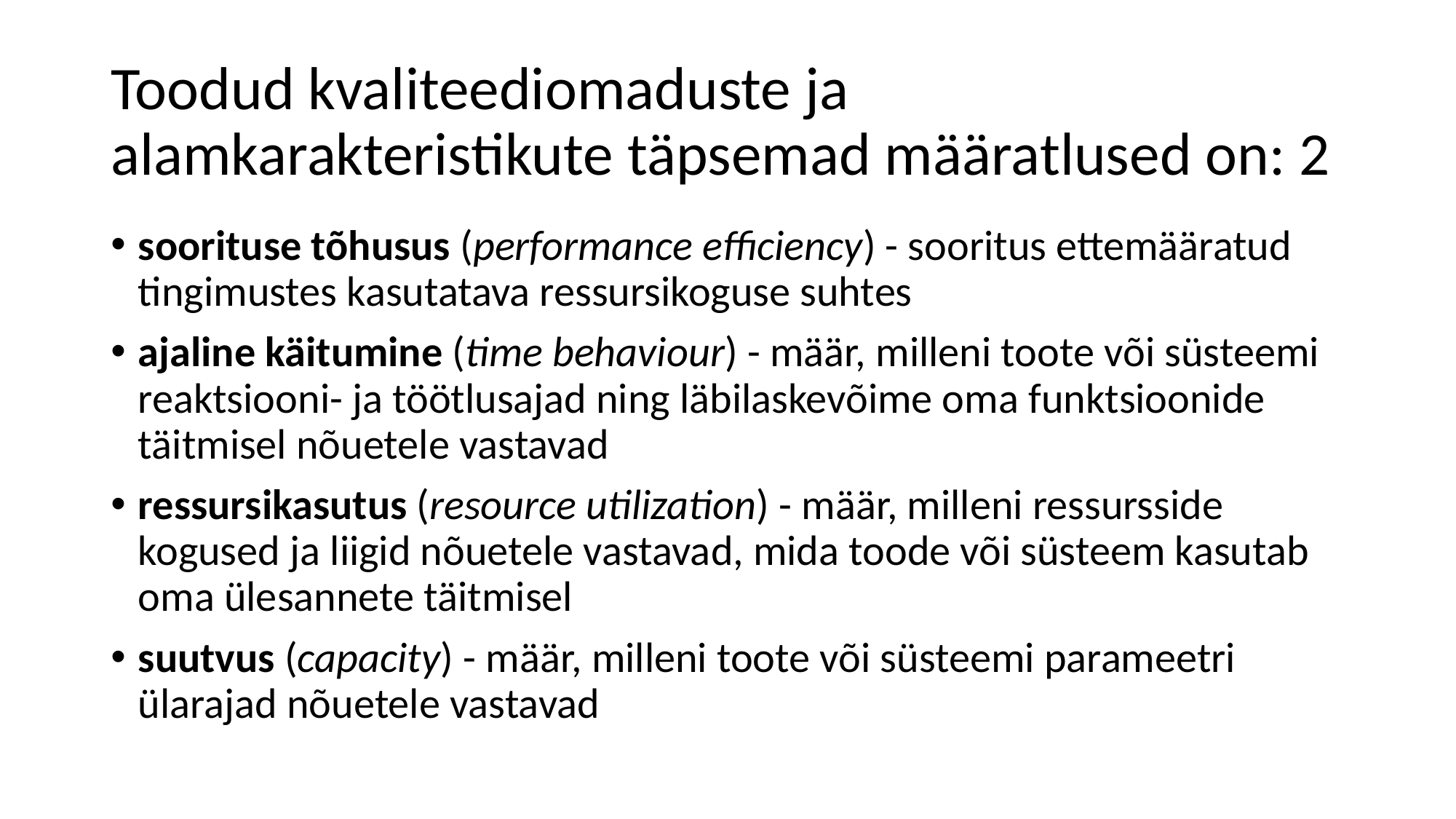

# Toodud kvaliteediomaduste ja alamkarakteristikute täpsemad määratlused on: 2
soorituse tõhusus (performance efficiency) - sooritus ettemääratud tingimustes kasutatava ressursikoguse suhtes
ajaline käitumine (time behaviour) - määr, milleni toote või süsteemi reaktsiooni- ja töötlusajad ning läbilaskevõime oma funktsioonide täitmisel nõuetele vastavad
ressursikasutus (resource utilization) - määr, milleni ressursside kogused ja liigid nõuetele vastavad, mida toode või süsteem kasutab oma ülesannete täitmisel
suutvus (capacity) - määr, milleni toote või süsteemi parameetri ülarajad nõuetele vastavad